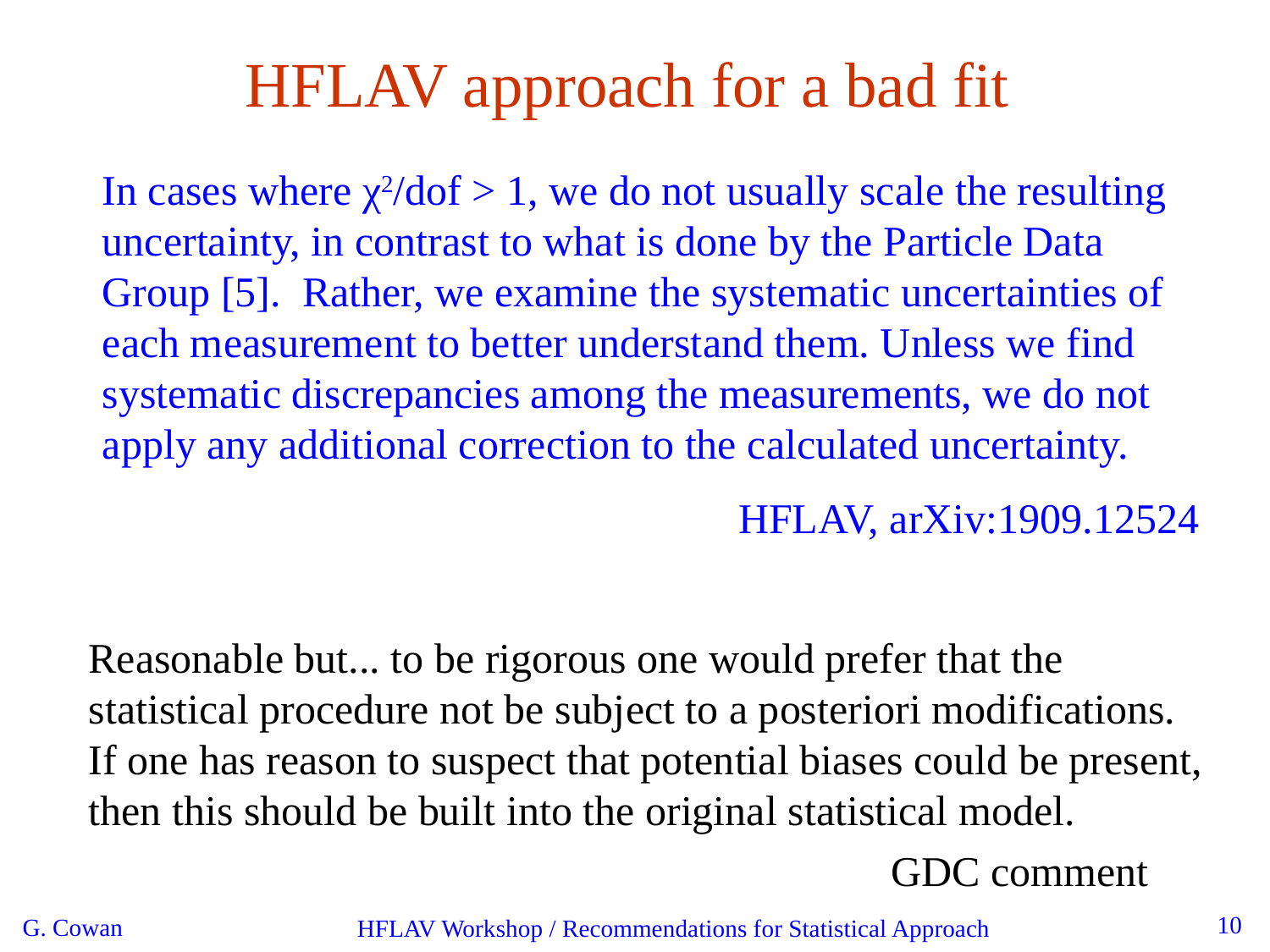

HFLAV approach for a bad fit
In cases where χ2/dof > 1, we do not usually scale the resulting uncertainty, in contrast to what is done by the Particle Data Group [5].  Rather, we examine the systematic uncertainties of each measurement to better understand them. Unless we find systematic discrepancies among the measurements, we do not apply any additional correction to the calculated uncertainty.
HFLAV, arXiv:1909.12524
Reasonable but... to be rigorous one would prefer that the statistical procedure not be subject to a posteriori modifications. If one has reason to suspect that potential biases could be present, then this should be built into the original statistical model.
GDC comment
10
G. Cowan
HFLAV Workshop / Recommendations for Statistical Approach